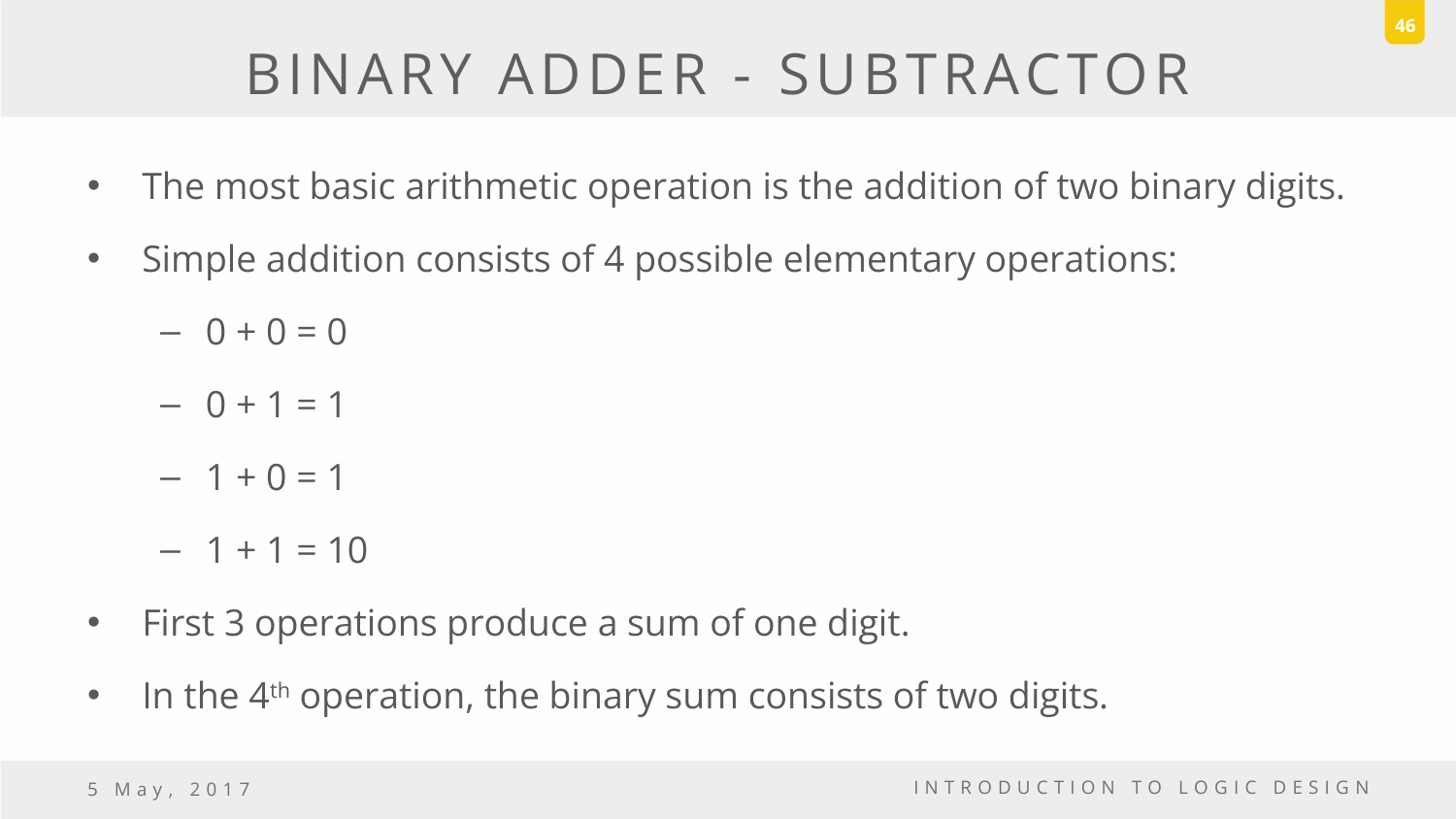

46
# BINARY ADDER - SUBTRACTOR
The most basic arithmetic operation is the addition of two binary digits.
Simple addition consists of 4 possible elementary operations:
0 + 0 = 0
0 + 1 = 1
1 + 0 = 1
1 + 1 = 10
First 3 operations produce a sum of one digit.
In the 4th operation, the binary sum consists of two digits.
5 May, 2017
INTRODUCTION TO LOGIC DESIGN